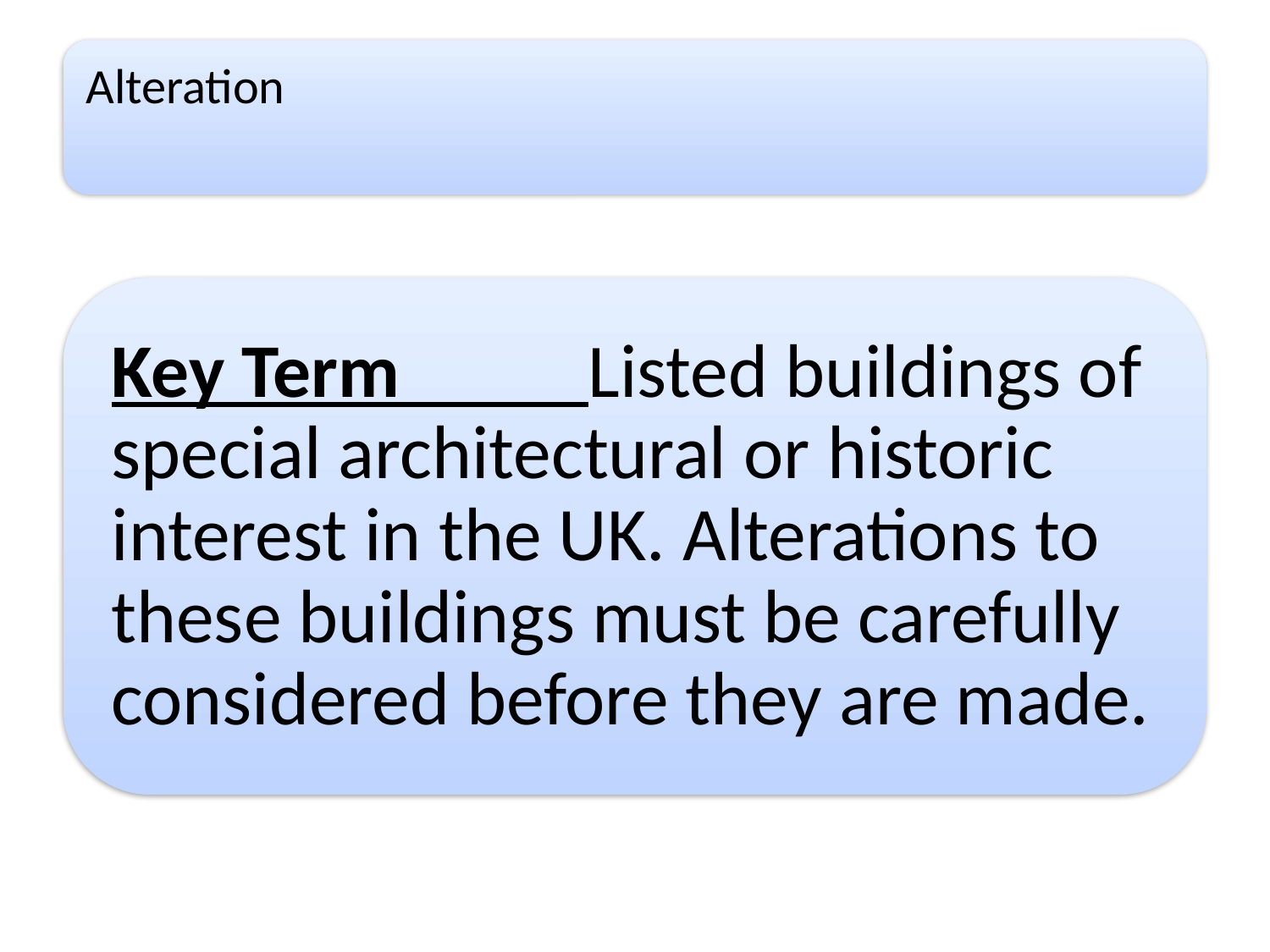

Alteration
Key Term           Listed buildings of special architectural or historic interest in the UK. Alterations to these buildings must be carefully considered before they are made.